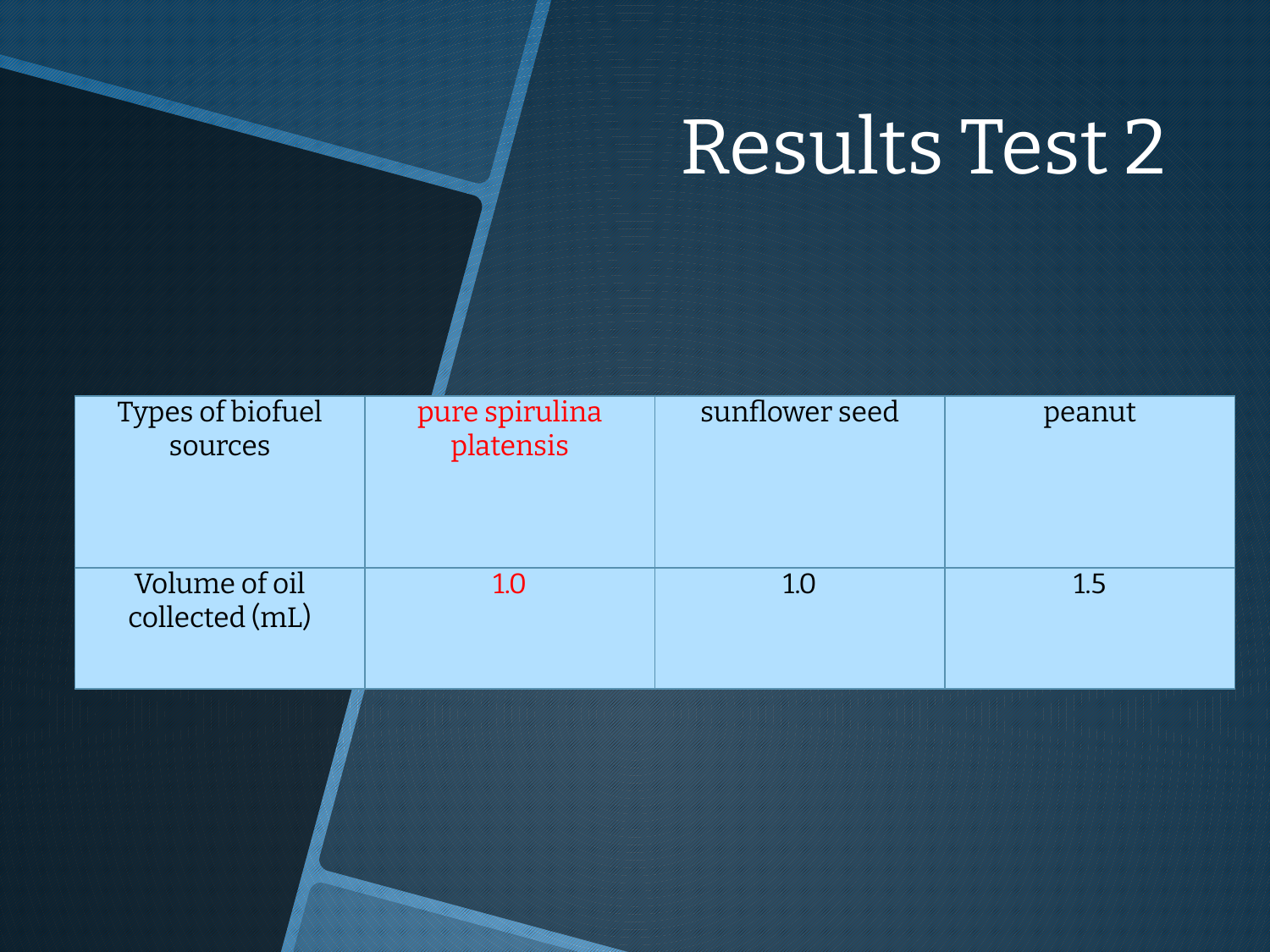

# Results Test 2
| Types of biofuel sources | pure spirulina platensis | sunflower seed | peanut |
| --- | --- | --- | --- |
| Volume of oil collected (mL) | 1.0 | 1.0 | 1.5 |